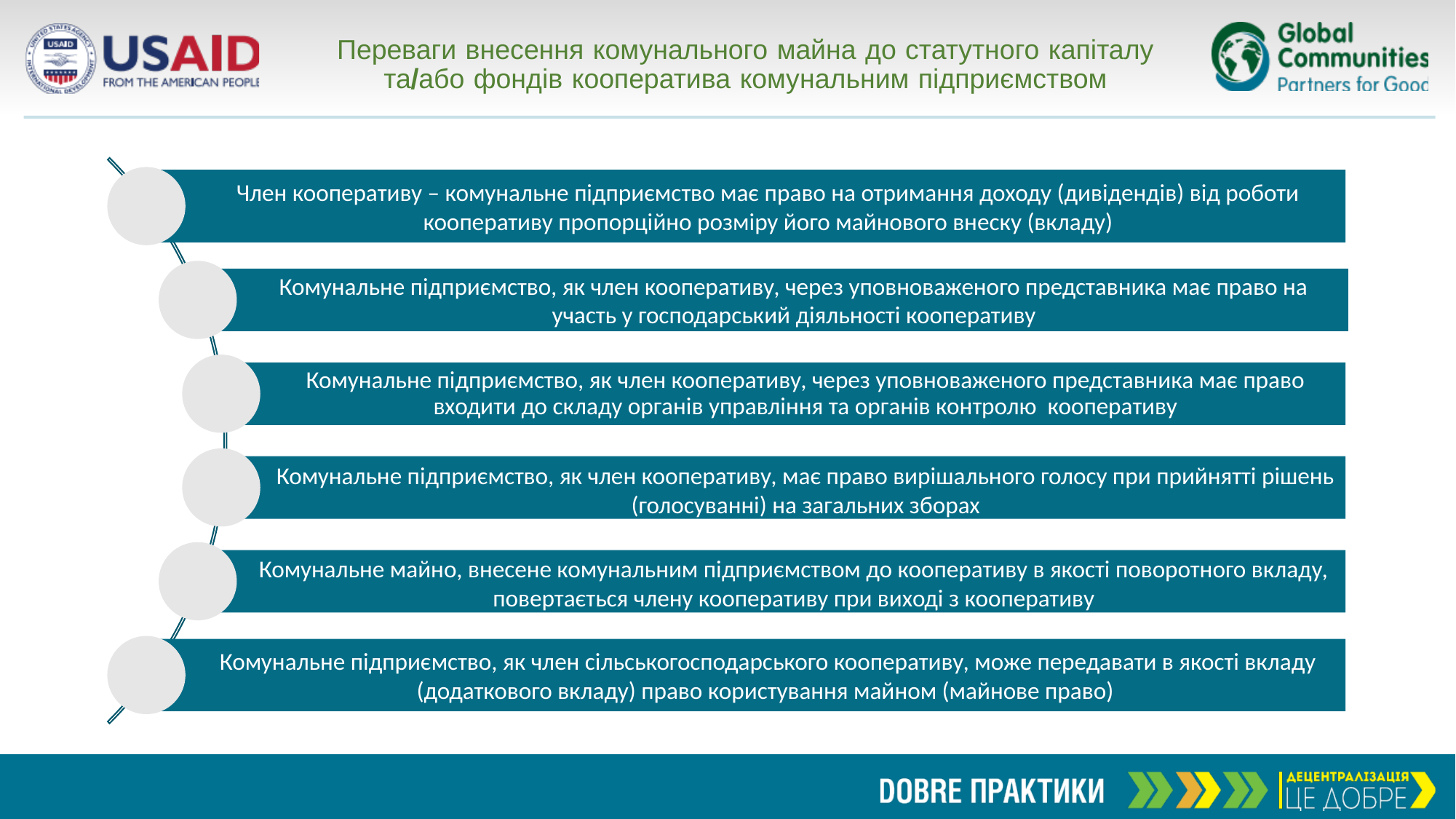

# Переваги внесення комунального майна до статутного капіталу та/або фондів кооператива комунальним підприємством
Член кооперативу – комунальне підприємство має право на отримання доходу (дивідендів) від роботи кооперативу пропорційно розміру його майнового внеску (вкладу)

Комунальне підприємство, як член кооперативу, через уповноваженого представника має право на участь у господарський діяльності кооперативу

Комунальне підприємство, як член кооперативу, через уповноваженого представника має право входити до складу органів управління та органів контролю  кооперативу

Комунальне підприємство, як член кооперативу, має право вирішального голосу при прийнятті рішень (голосуванні) на загальних зборах

Комунальне майно, внесене комунальним підприємством до кооперативу в якості поворотного вкладу, повертається члену кооперативу при виході з кооперативу

Комунальне підприємство, як член сільськогосподарського кооперативу, може передавати в якості вкладу (додаткового вкладу) право користування майном (майнове право)